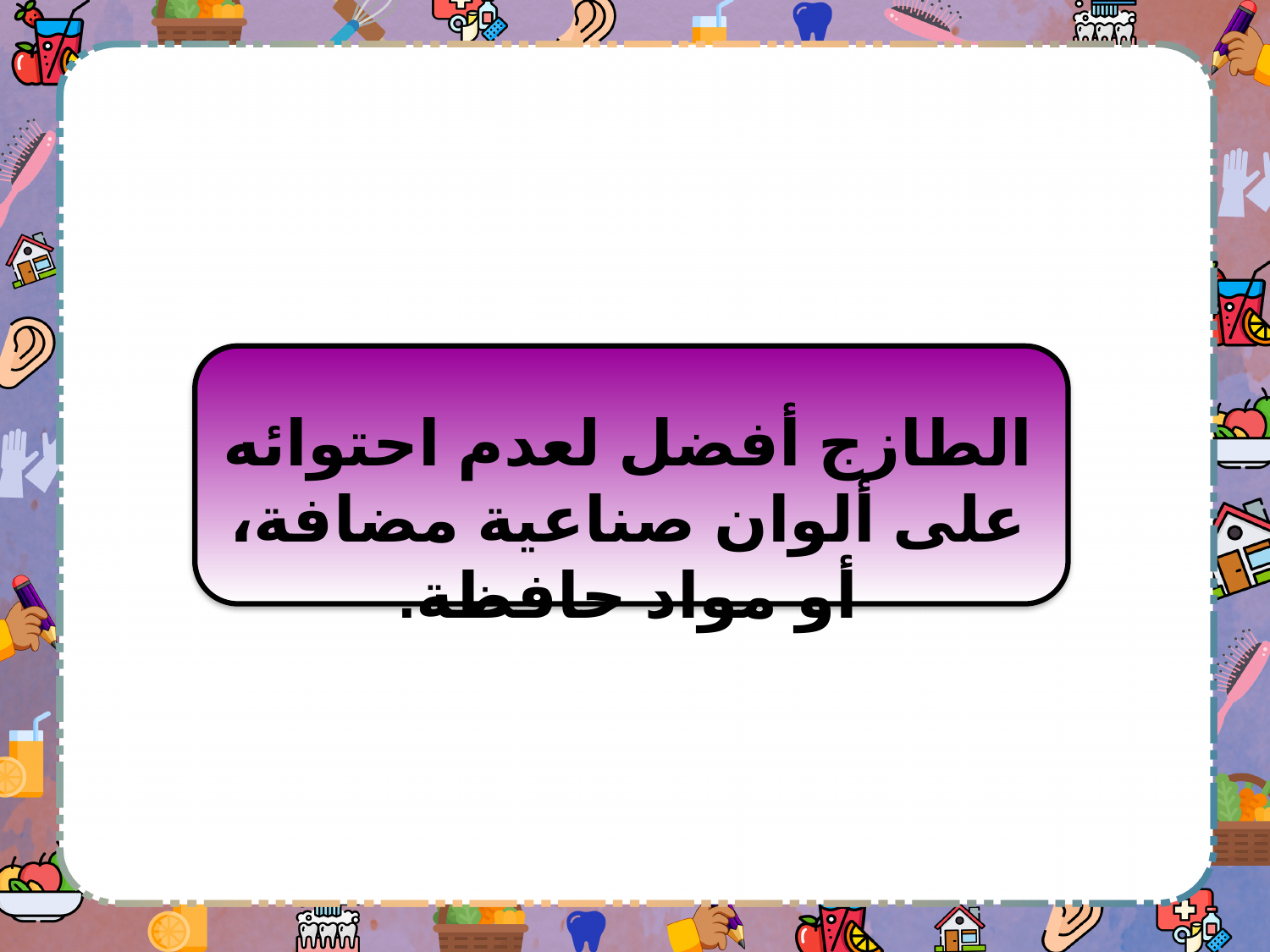

الطازج أفضل لعدم احتوائه على ألوان صناعية مضافة، أو مواد حافظة.